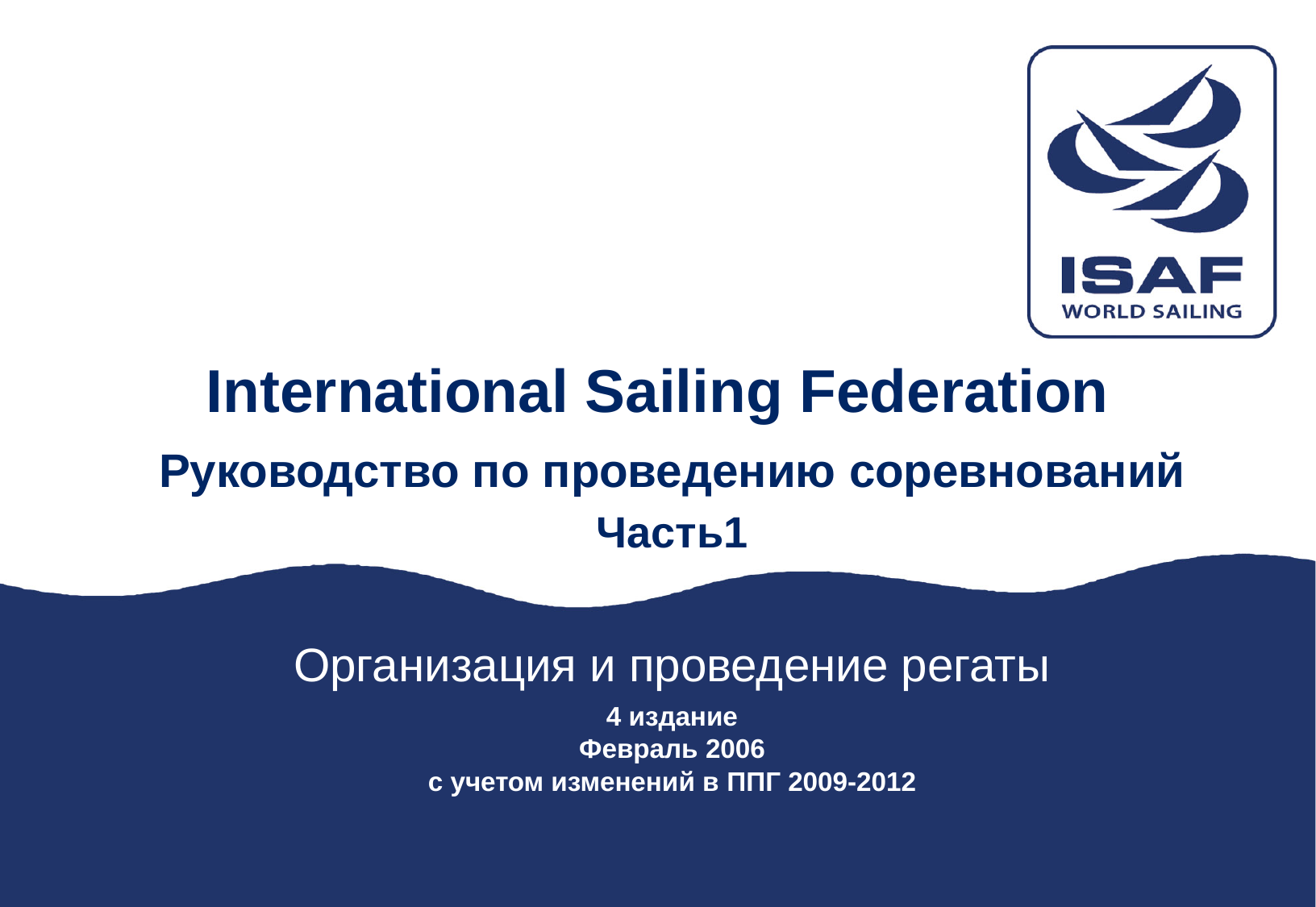

Руководство по проведению соревнований
Часть1

Организация и проведение регаты
4 издание
Февраль 2006
с учетом изменений в ППГ 2009-2012